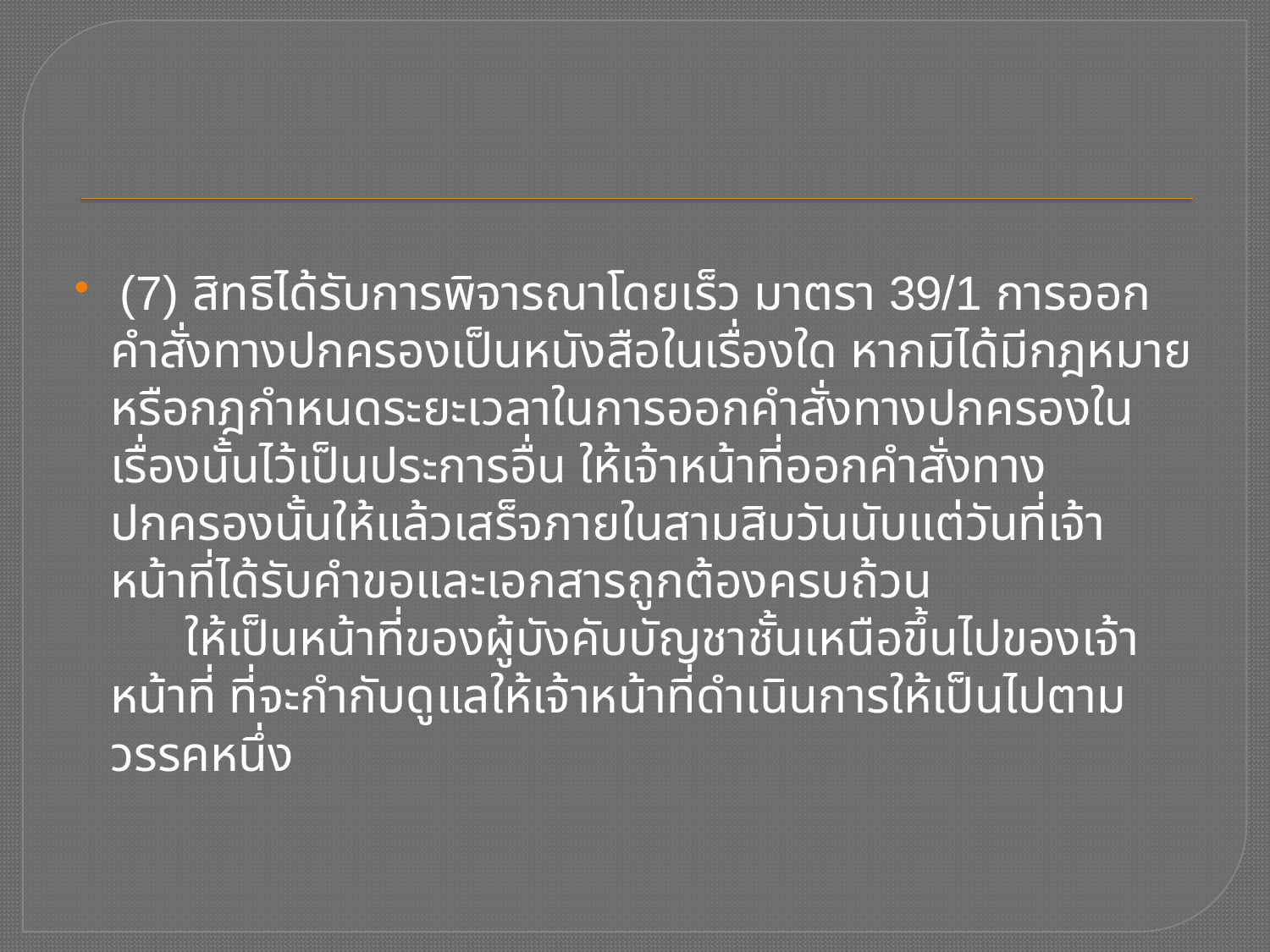

(7) สิทธิได้รับการพิจารณาโดยเร็ว มาตรา 39/1 การออกคำสั่งทางปกครองเป็นหนังสือในเรื่องใด หากมิได้มีกฎหมายหรือกฎกำหนดระยะเวลาในการออกคำสั่งทางปกครองในเรื่องนั้นไว้เป็นประการอื่น ให้เจ้าหน้าที่ออกคำสั่งทางปกครองนั้นให้แล้วเสร็จภายในสามสิบวันนับแต่วันที่เจ้าหน้าที่ได้รับคำขอและเอกสารถูกต้องครบถ้วน
      ให้เป็นหน้าที่ของผู้บังคับบัญชาชั้นเหนือขึ้นไปของเจ้าหน้าที่ ที่จะกำกับดูแลให้เจ้าหน้าที่ดำเนินการให้เป็นไปตามวรรคหนึ่ง